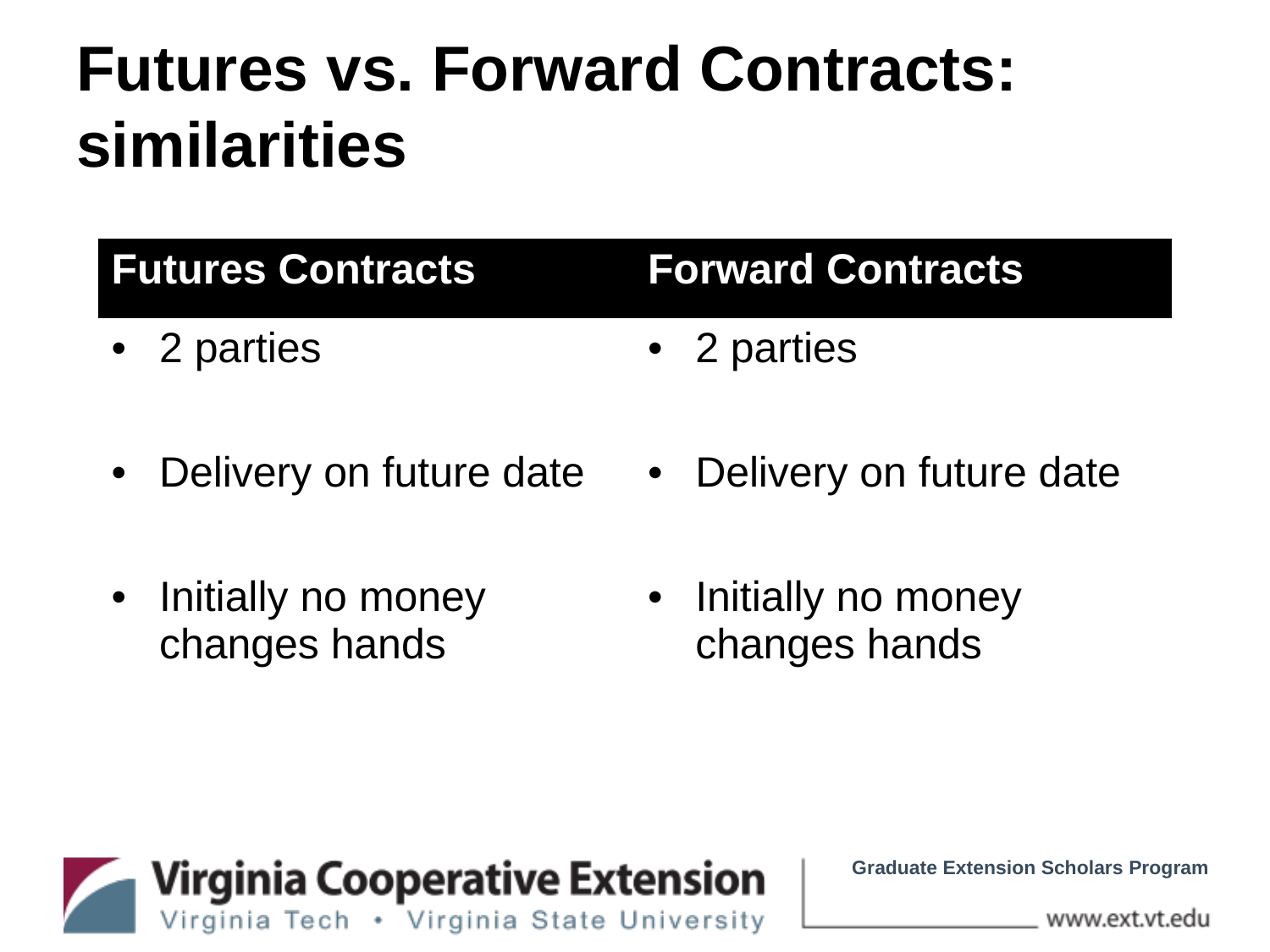

# Futures vs. Forward Contracts: similarities
| Futures Contracts | Forward Contracts |
| --- | --- |
| 2 parties | 2 parties |
| Delivery on future date | Delivery on future date |
| Initially no money changes hands | Initially no money changes hands |